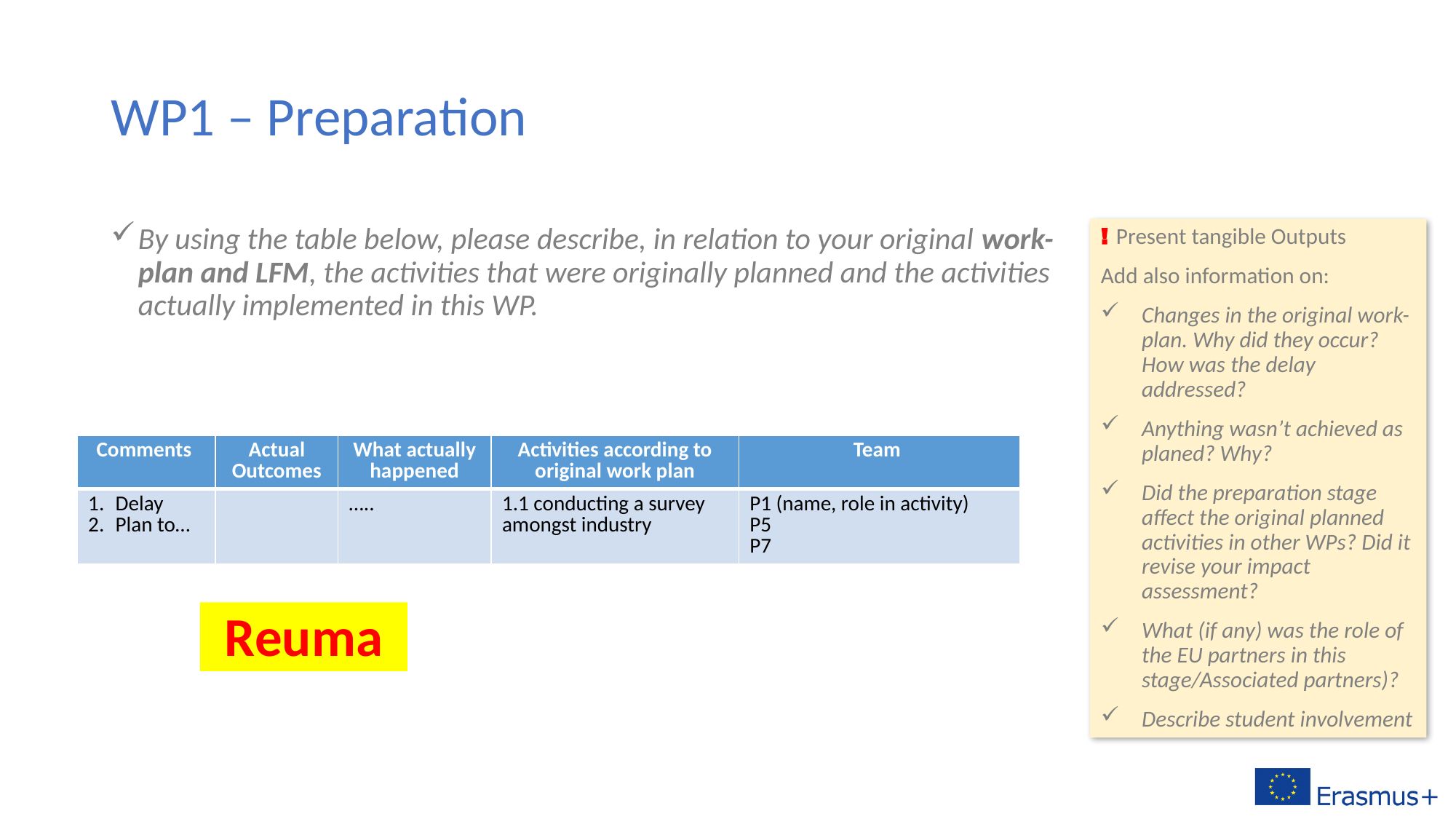

# WP1 – Preparation
By using the table below, please describe, in relation to your original work-plan and LFM, the activities that were originally planned and the activities actually implemented in this WP.
! Present tangible Outputs
Add also information on:
Changes in the original work-plan. Why did they occur? How was the delay addressed?
Anything wasn’t achieved as planed? Why?
Did the preparation stage affect the original planned activities in other WPs? Did it revise your impact assessment?
What (if any) was the role of the EU partners in this stage/Associated partners)?
Describe student involvement

| Comments | Actual Outcomes | What actually happened | Activities according to original work plan | Team |
| --- | --- | --- | --- | --- |
| Delay Plan to… |  | ….. | 1.1 conducting a survey amongst industry | P1 (name, role in activity) P5 P7 |
Reuma